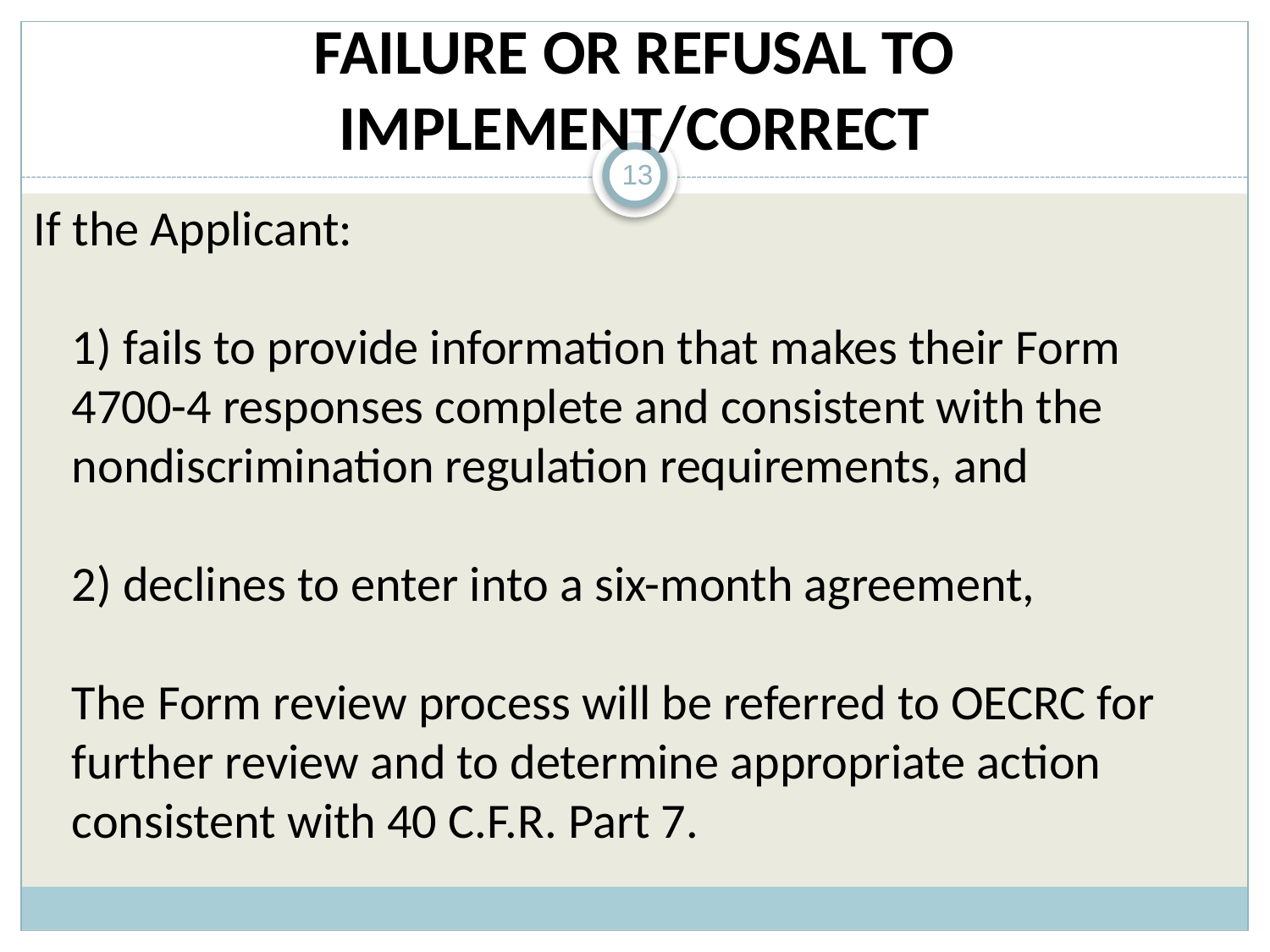

# Review Guidelines Failure or Refusal to Implement/Correct
13
If the Applicant:

1) fails to provide information that makes their Form 4700-4 responses complete and consistent with the nondiscrimination regulation requirements, and

2) declines to enter into a six-month agreement,

The Form review process will be referred to OECRC for further review and to determine appropriate action consistent with 40 C.F.R. Part 7.